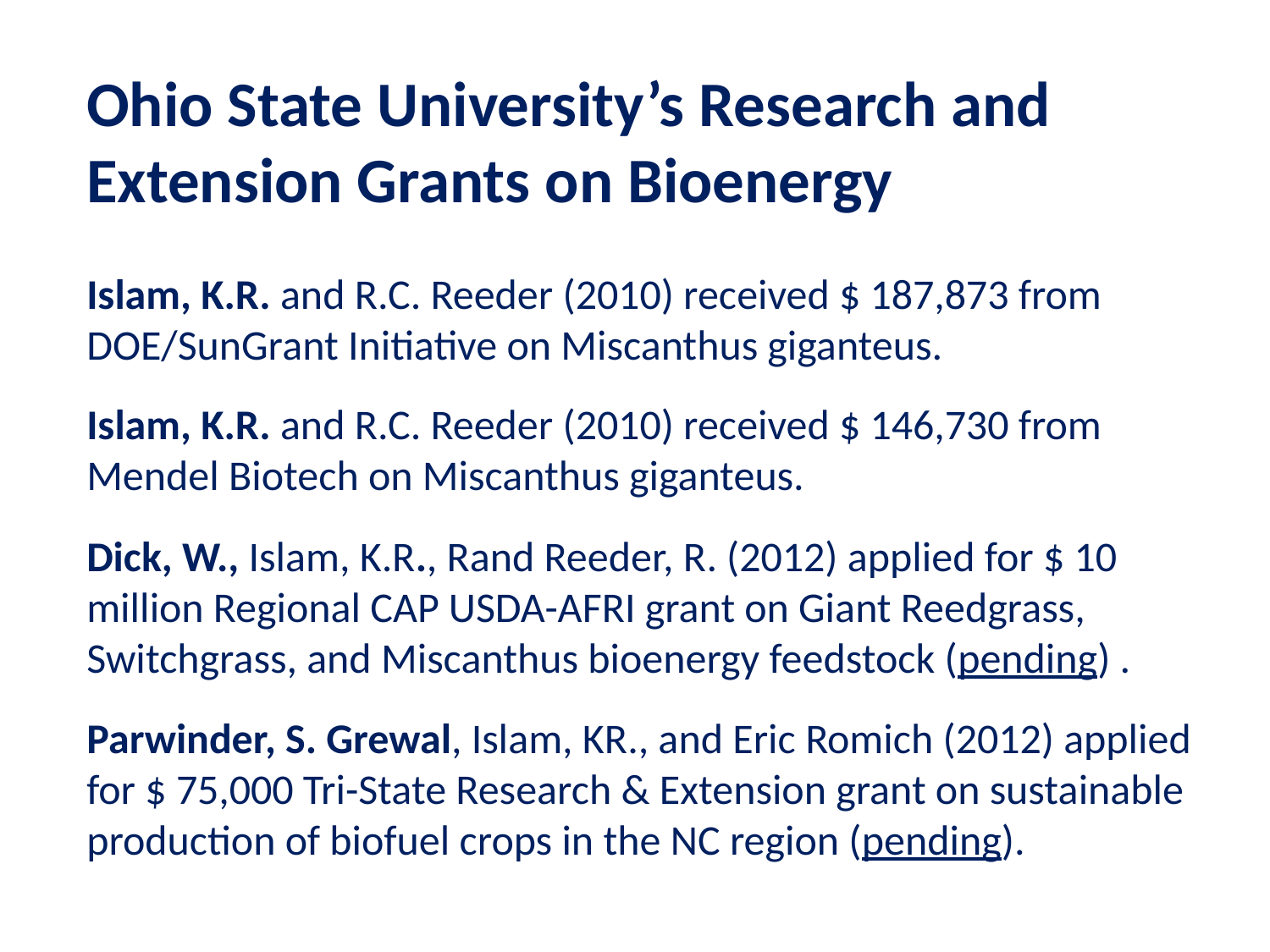

Ohio State University’s Research and Extension Grants on Bioenergy

Islam, K.R. and R.C. Reeder (2010) received $ 187,873 from DOE/SunGrant Initiative on Miscanthus giganteus.

Islam, K.R. and R.C. Reeder (2010) received $ 146,730 from Mendel Biotech on Miscanthus giganteus.

Dick, W., Islam, K.R., Rand Reeder, R. (2012) applied for $ 10 million Regional CAP USDA-AFRI grant on Giant Reedgrass, Switchgrass, and Miscanthus bioenergy feedstock (pending) .

Parwinder, S. Grewal, Islam, KR., and Eric Romich (2012) applied for $ 75,000 Tri-State Research & Extension grant on sustainable production of biofuel crops in the NC region (pending).